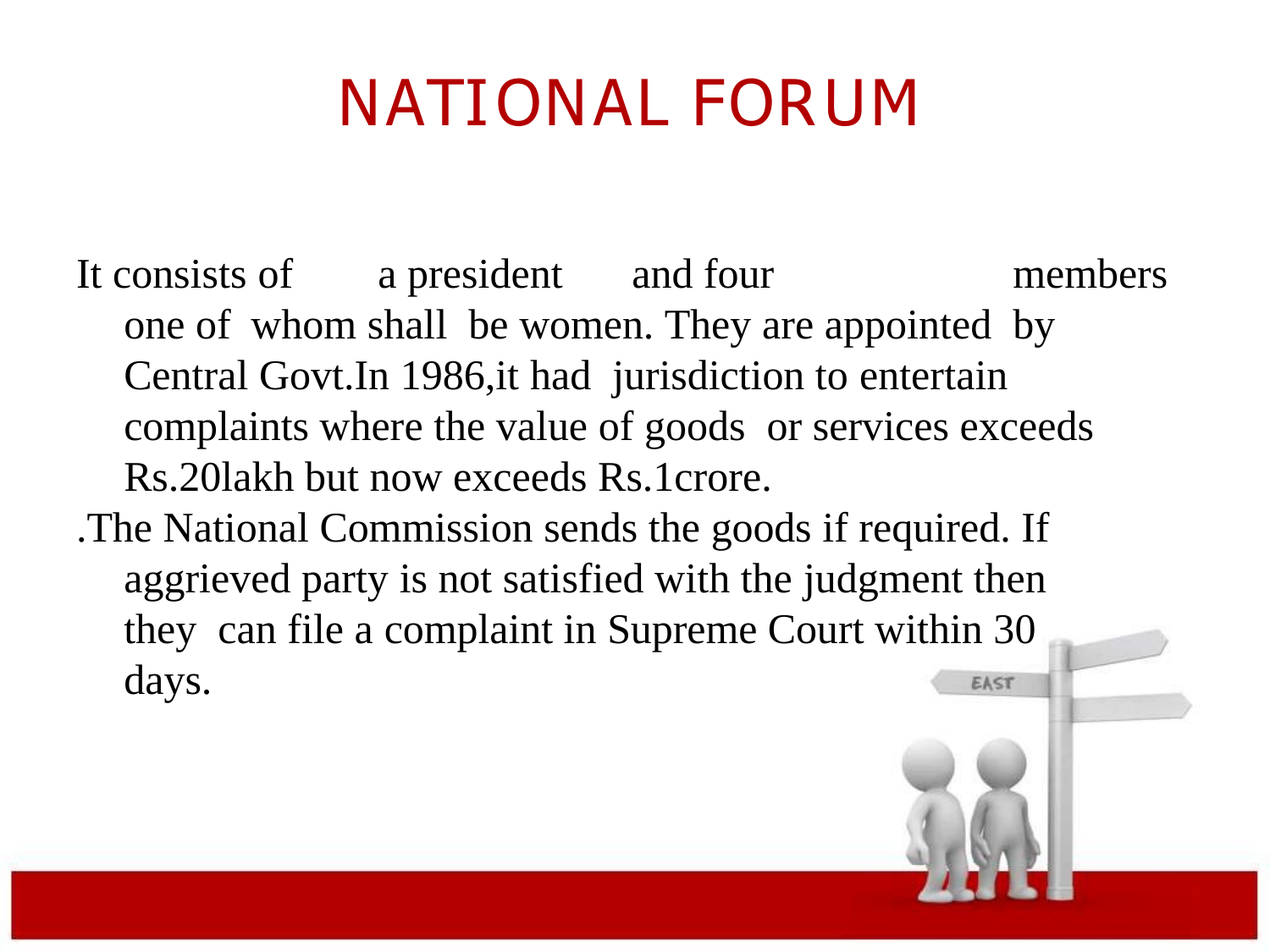

# NATIONAL FORUM
It consists of	a president	and four		members one of	whom shall  be women. They are appointed	by Central Govt.In 1986,it had  jurisdiction to entertain		complaints where the value of goods  or services exceeds Rs.20lakh but now exceeds Rs.1crore.
.The National Commission sends the goods if required. If  aggrieved party is not satisfied with the judgment then they  can file a complaint in Supreme Court within 30 days.